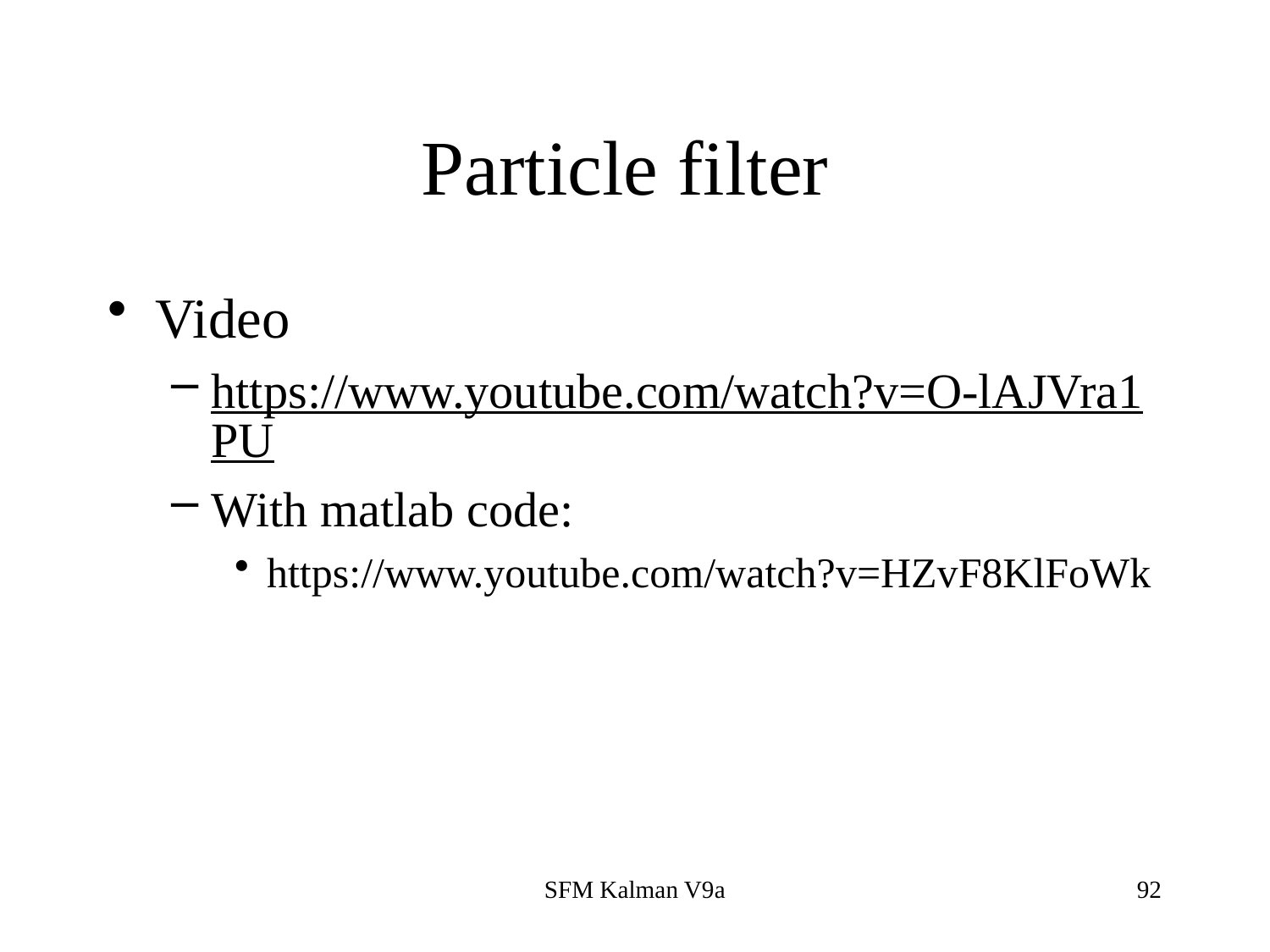

# Particle filter
Video
https://www.youtube.com/watch?v=O-lAJVra1PU
With matlab code:
https://www.youtube.com/watch?v=HZvF8KlFoWk
SFM Kalman V9a
92